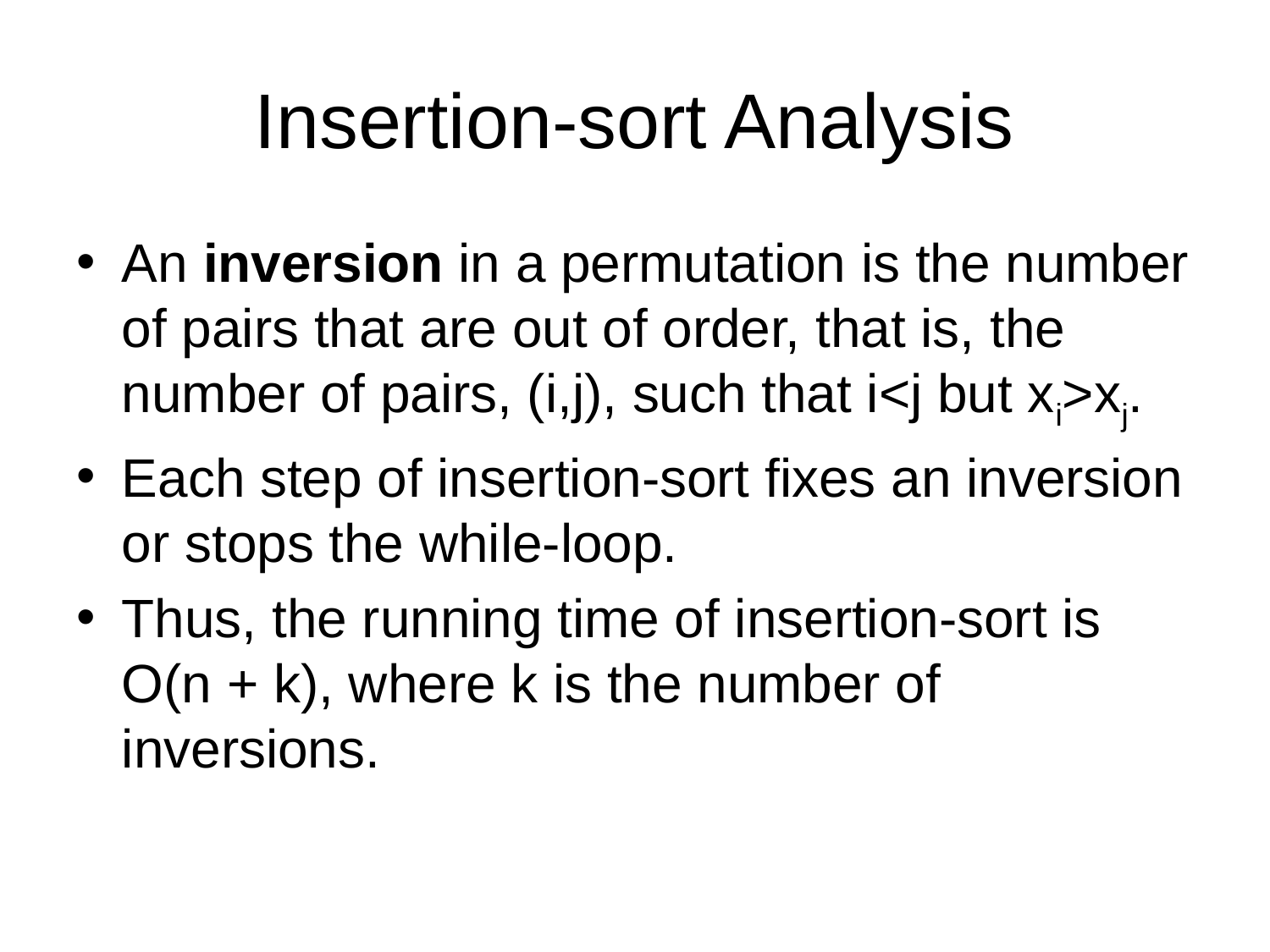

# Insertion-sort Analysis
An inversion in a permutation is the number of pairs that are out of order, that is, the number of pairs, (i,j), such that i<j but xi>xj.
Each step of insertion-sort fixes an inversion or stops the while-loop.
Thus, the running time of insertion-sort is O(n + k), where k is the number of inversions.